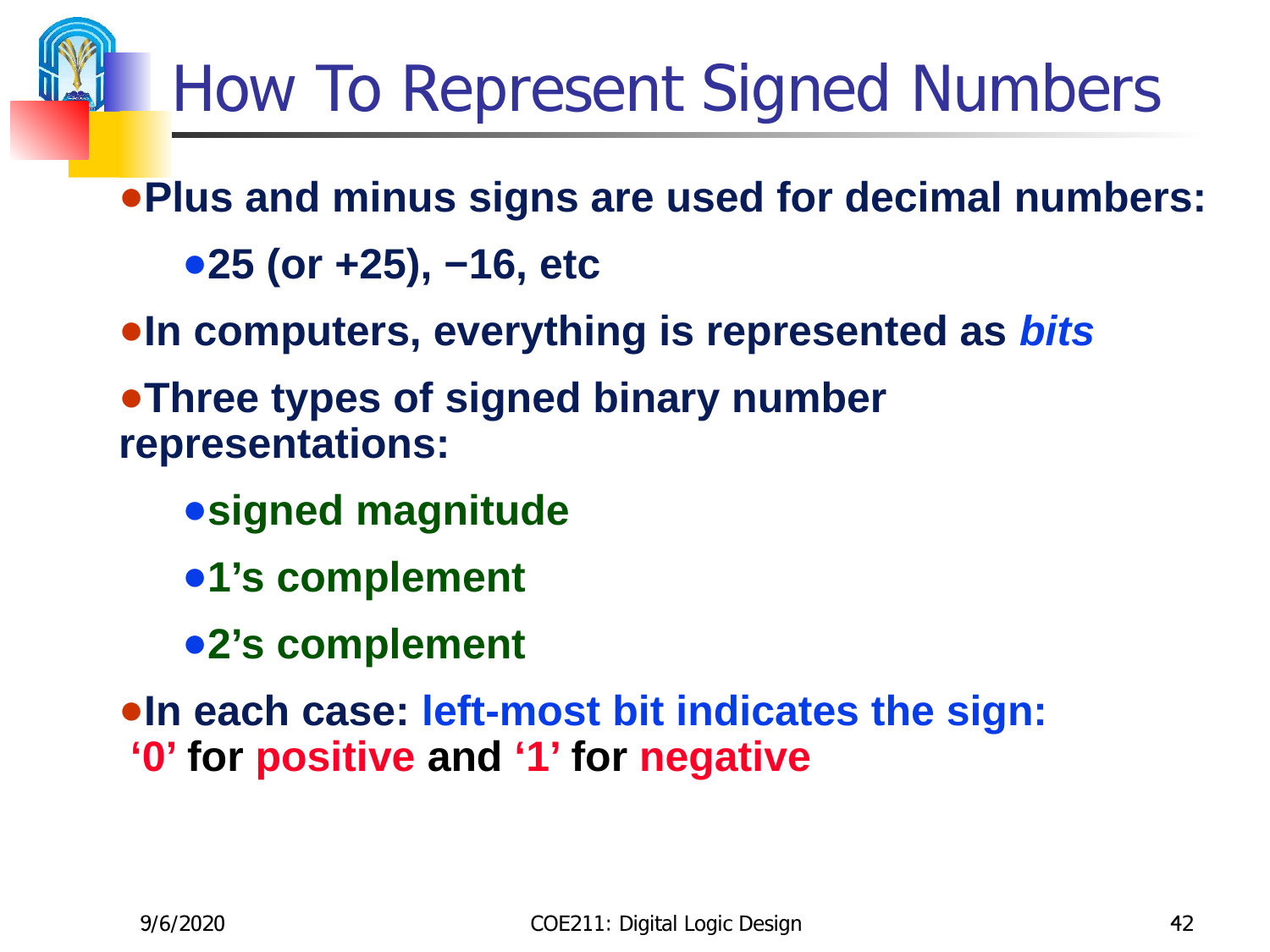

# How To Represent Signed Numbers
Plus and minus signs are used for decimal numbers:
25 (or +25), −16, etc
In computers, everything is represented as bits
Three types of signed binary number representations:
signed magnitude
1’s complement
2’s complement
In each case: left-most bit indicates the sign:
 ‘0’ for positive and ‘1’ for negative

9/6/2020
COE211: Digital Logic Design
42